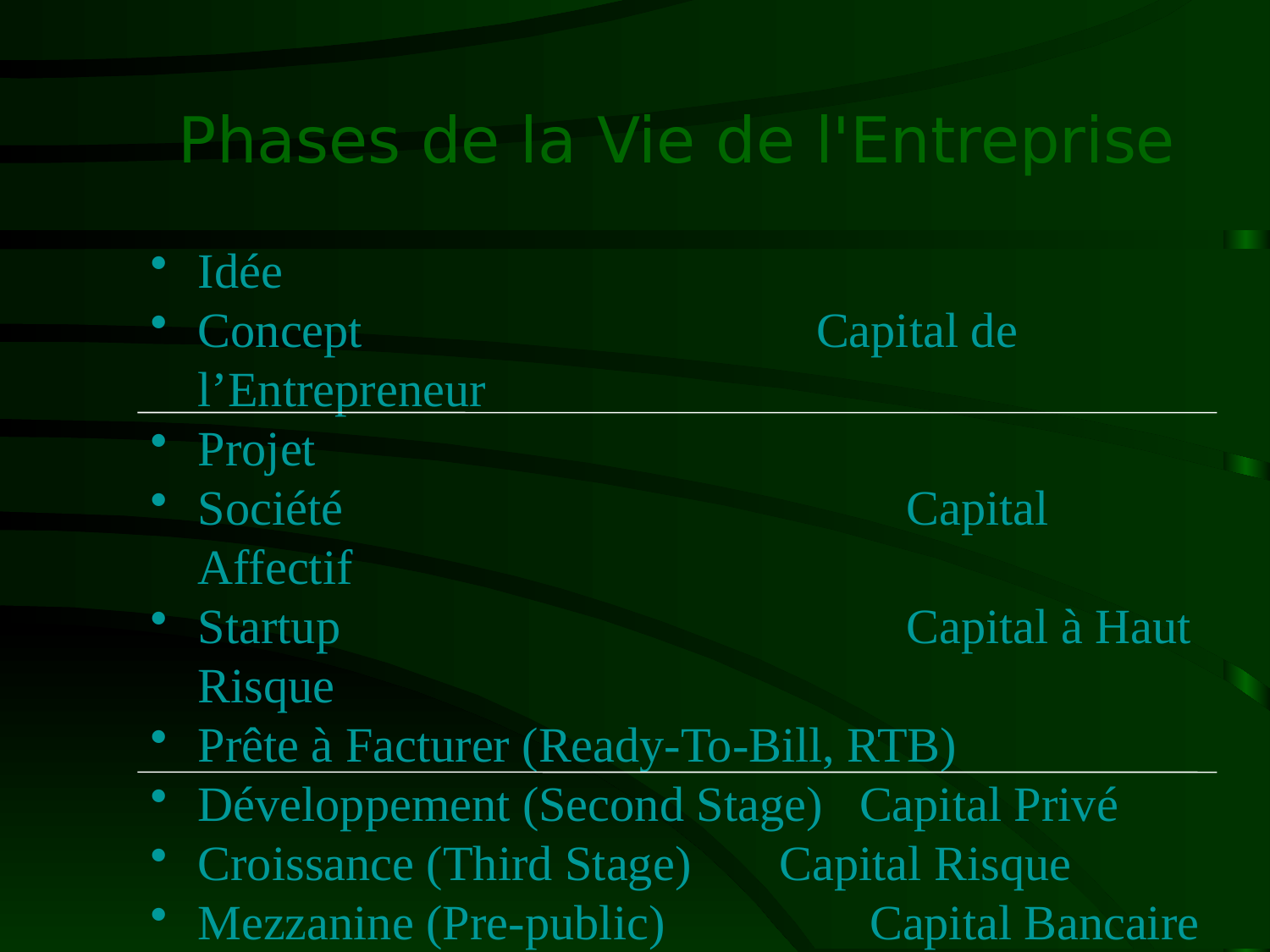

# Phases de la Vie de l'Entreprise
Idée
Concept			         Capital de l’Entrepreneur
Projet
Société 				      Capital Affectif
Startup				      Capital à Haut Risque
Prête à Facturer (Ready-To-Bill, RTB)
Développement (Second Stage)   Capital Privé
Croissance (Third Stage)	      Capital Risque
Mezzanine (Pre-public)		   Capital Bancaire
Publique (Public)			      Capital Public